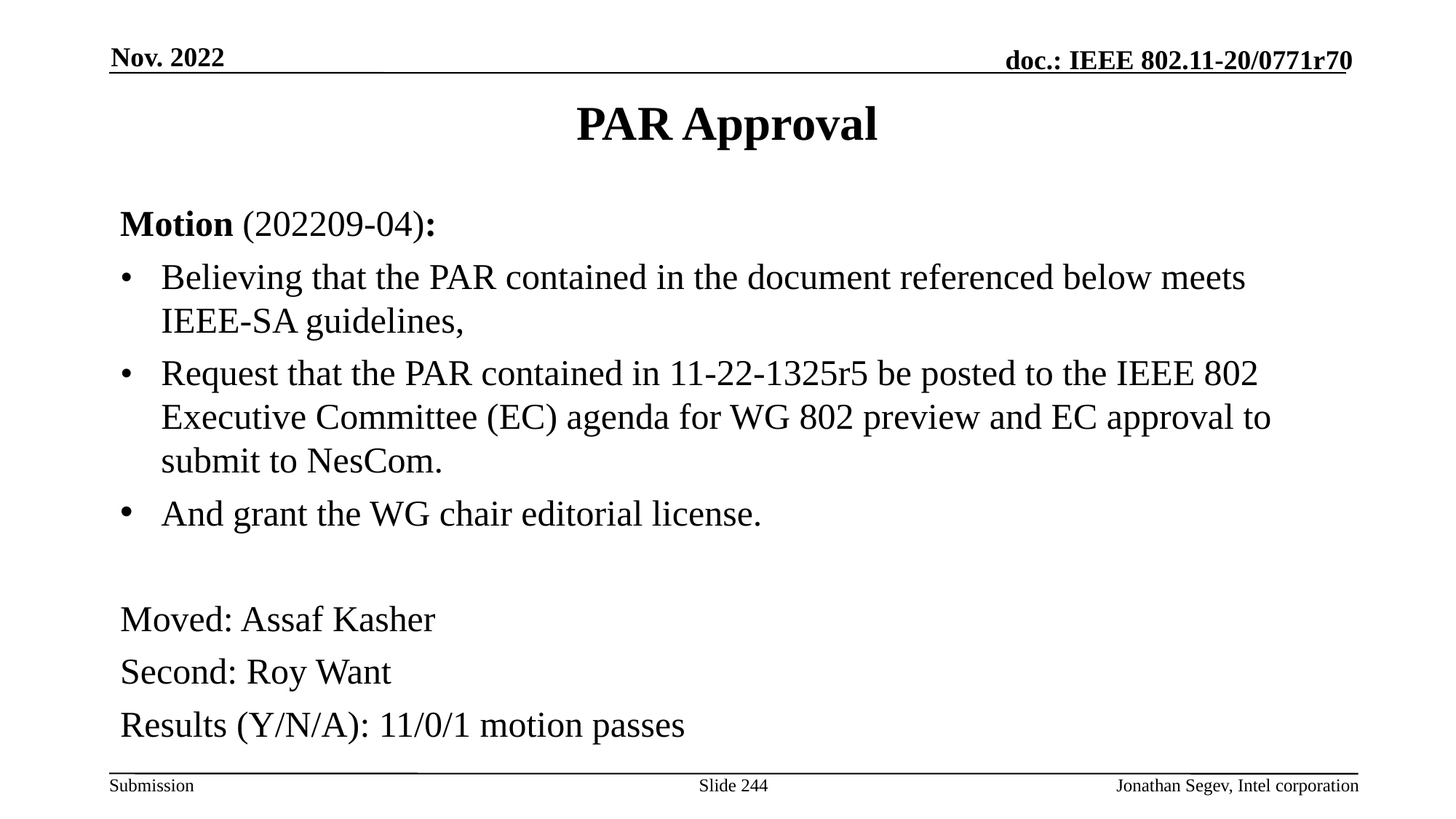

Nov. 2022
# PAR Approval
Motion (202209-04):
•	Believing that the PAR contained in the document referenced below meets IEEE-SA guidelines,
•	Request that the PAR contained in 11-22-1325r5 be posted to the IEEE 802 Executive Committee (EC) agenda for WG 802 preview and EC approval to submit to NesCom.
And grant the WG chair editorial license.

Moved: Assaf Kasher
Second: Roy Want
Results (Y/N/A): 11/0/1 motion passes
Slide 244
Jonathan Segev, Intel corporation